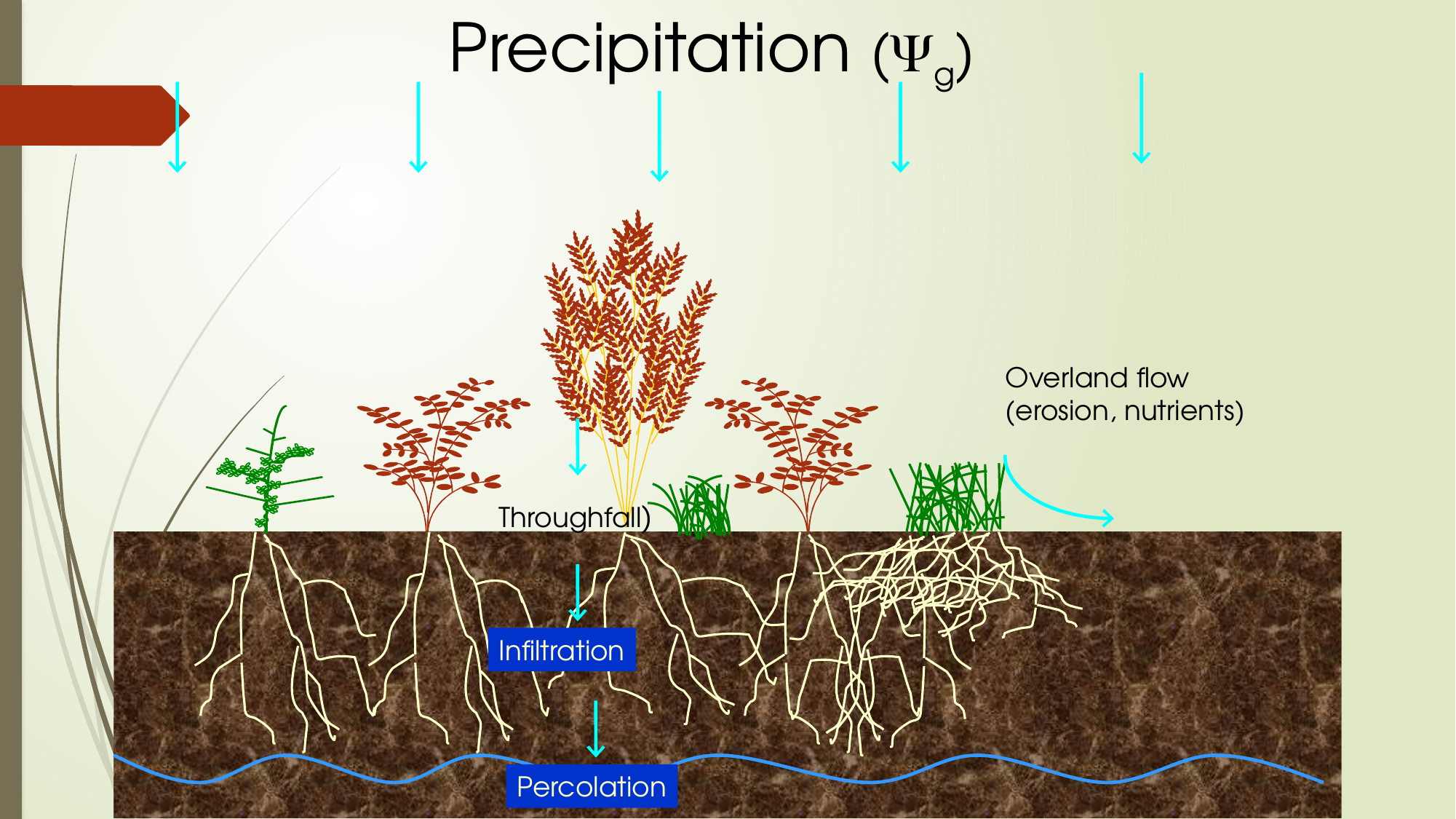

Precipitation (Ψg)

Overland flow
(erosion, nutrients)

Throughfall)

Infiltration

Percolation